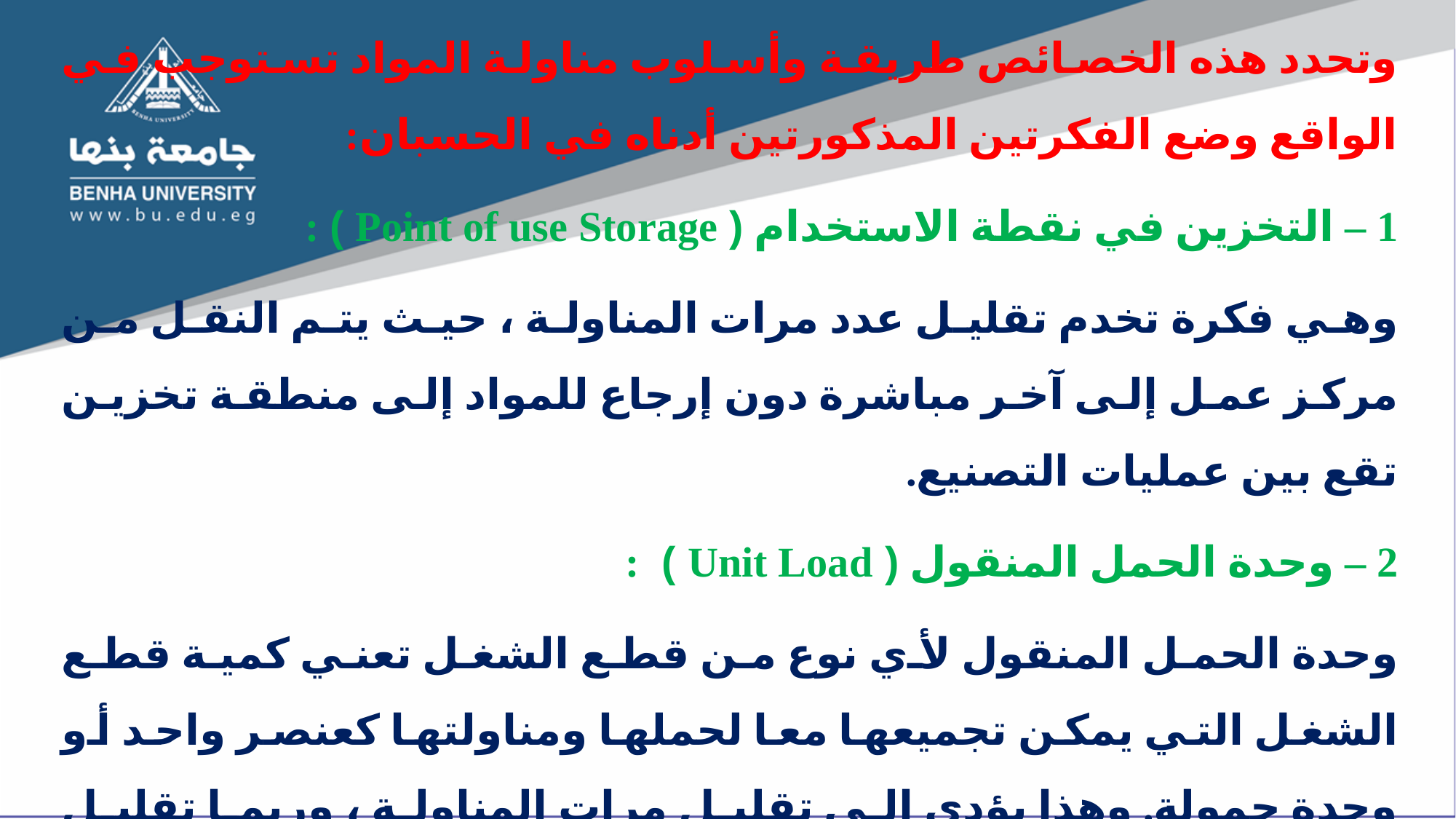

وتحدد هذه الخصائص طريقة وأسلوب مناولة المواد تستوجب في الواقع وضع الفكرتين المذكورتين أدناه في الحسبان:
1 – التخزين في نقطة الاستخدام ( Point of use Storage ) :
وهي فكرة تخدم تقليل عدد مرات المناولة ، حيث يتم النقل من مركز عمل إلى آخر مباشرة دون إرجاع للمواد إلى منطقة تخزين تقع بين عمليات التصنيع.
2 – وحدة الحمل المنقول ( Unit Load )  :
وحدة الحمل المنقول لأي نوع من قطع الشغل تعني كمية قطع الشغل التي يمكن تجميعها معا لحملها ومناولتها كعنصر واحد أو وحدة حمولة. وهذا يؤدي إلى تقليل مرات المناولة ، وربما تقليل إمكانية تعرض قطع الشغل المنقولة للضرر أثناء النقل و المناولة ، و أيضا توفير إمكانية استخدام معدات قياسية لمناولة المواد